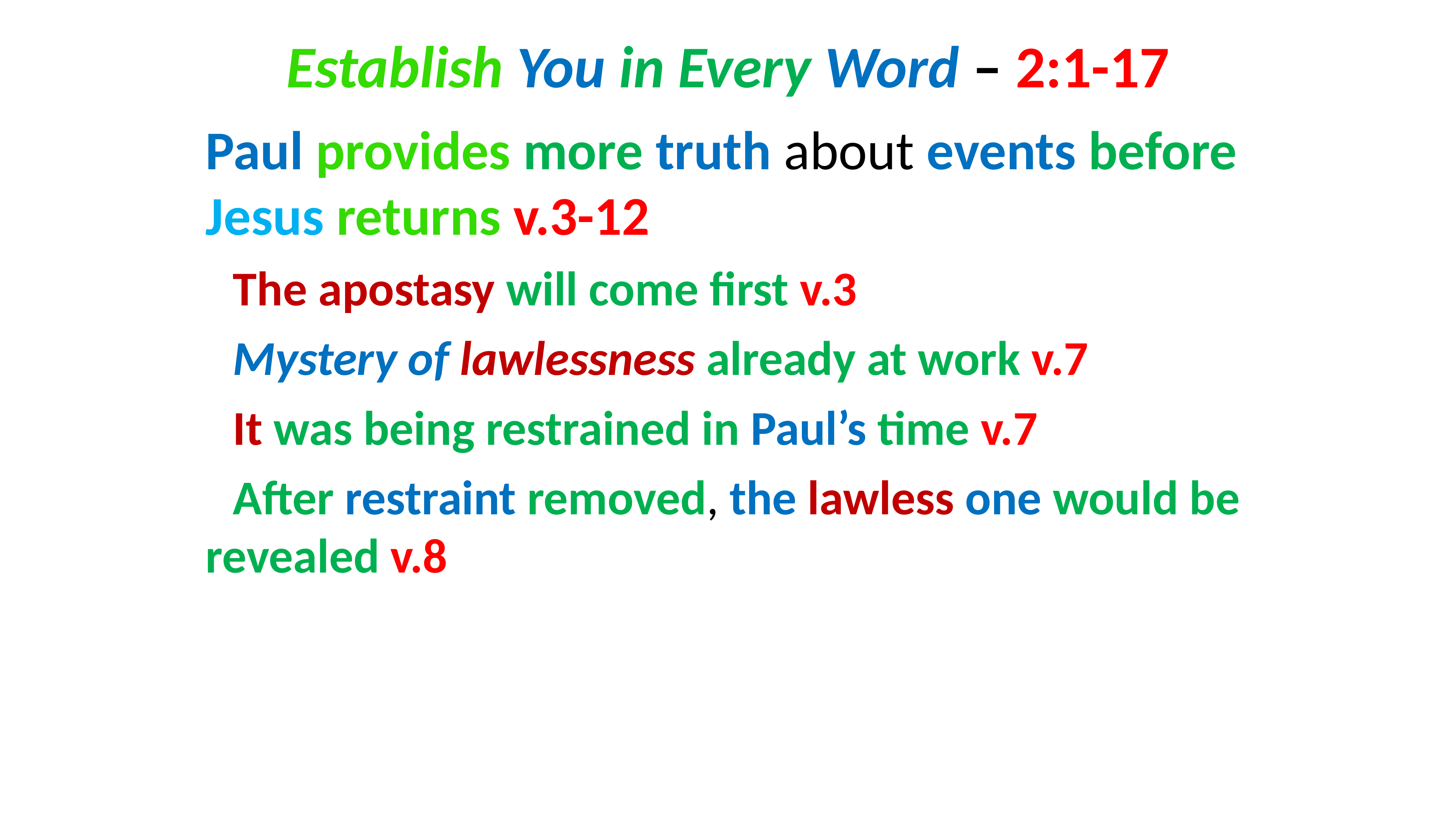

# Establish You in Every Word – 2:1-17
Paul provides more truth about events before Jesus returns v.3-12
The apostasy will come first v.3
Mystery of lawlessness already at work v.7
It was being restrained in Paul’s time v.7
After restraint removed, the lawless one would be revealed v.8